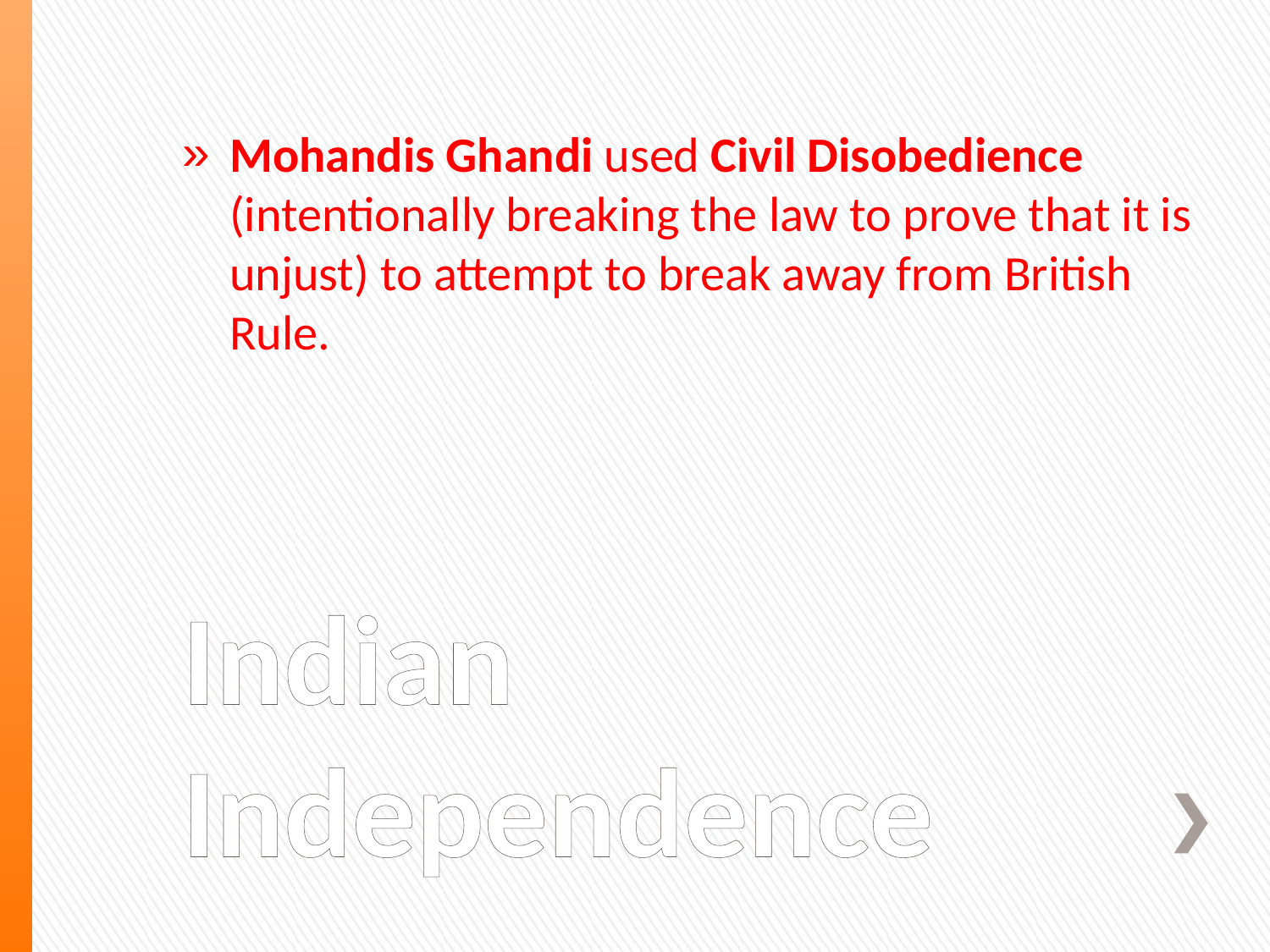

Mohandis Ghandi used Civil Disobedience (intentionally breaking the law to prove that it is unjust) to attempt to break away from British Rule.

# Indian Independence